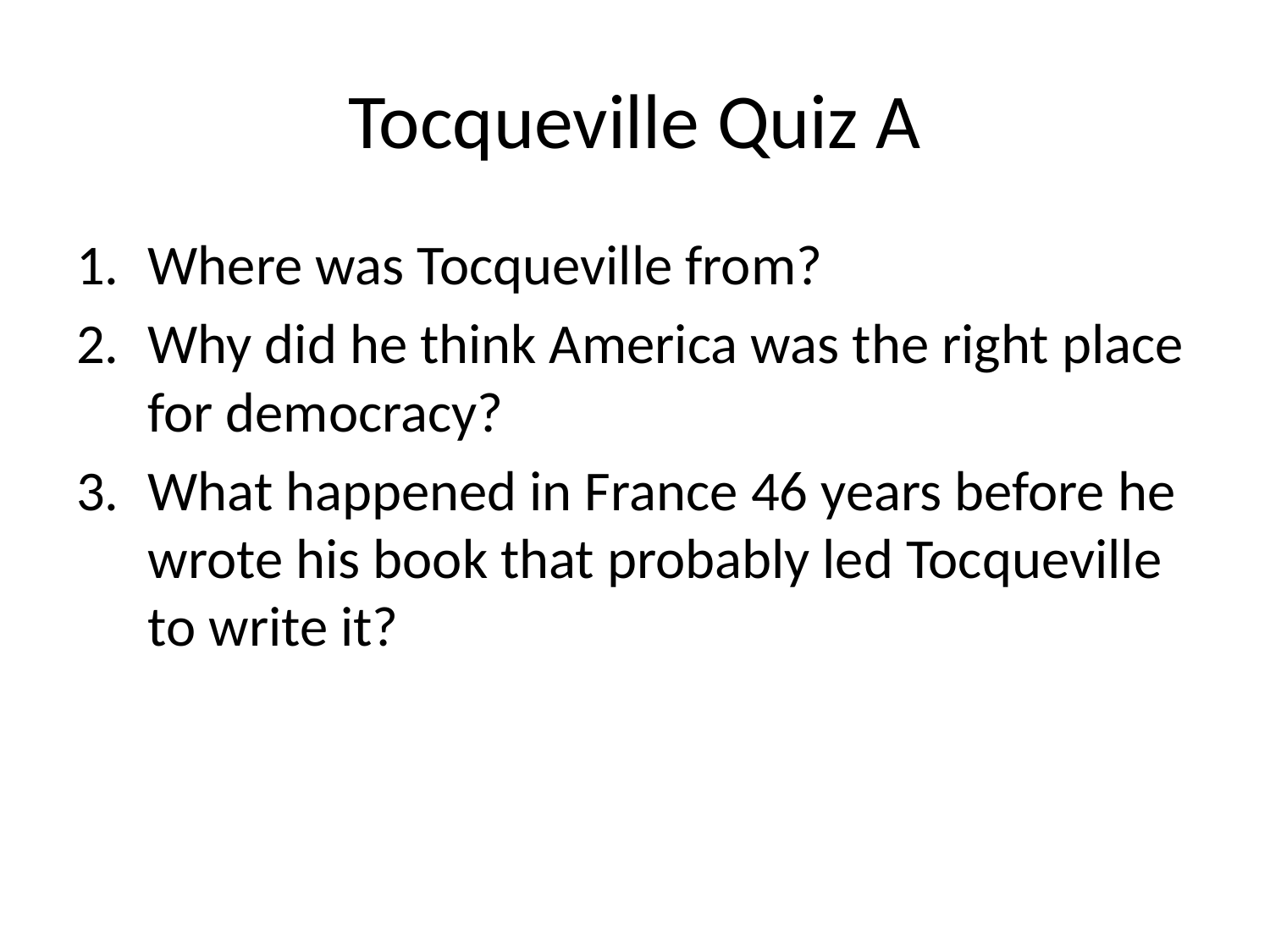

# Tocqueville Quiz A
Where was Tocqueville from?
Why did he think America was the right place for democracy?
What happened in France 46 years before he wrote his book that probably led Tocqueville to write it?